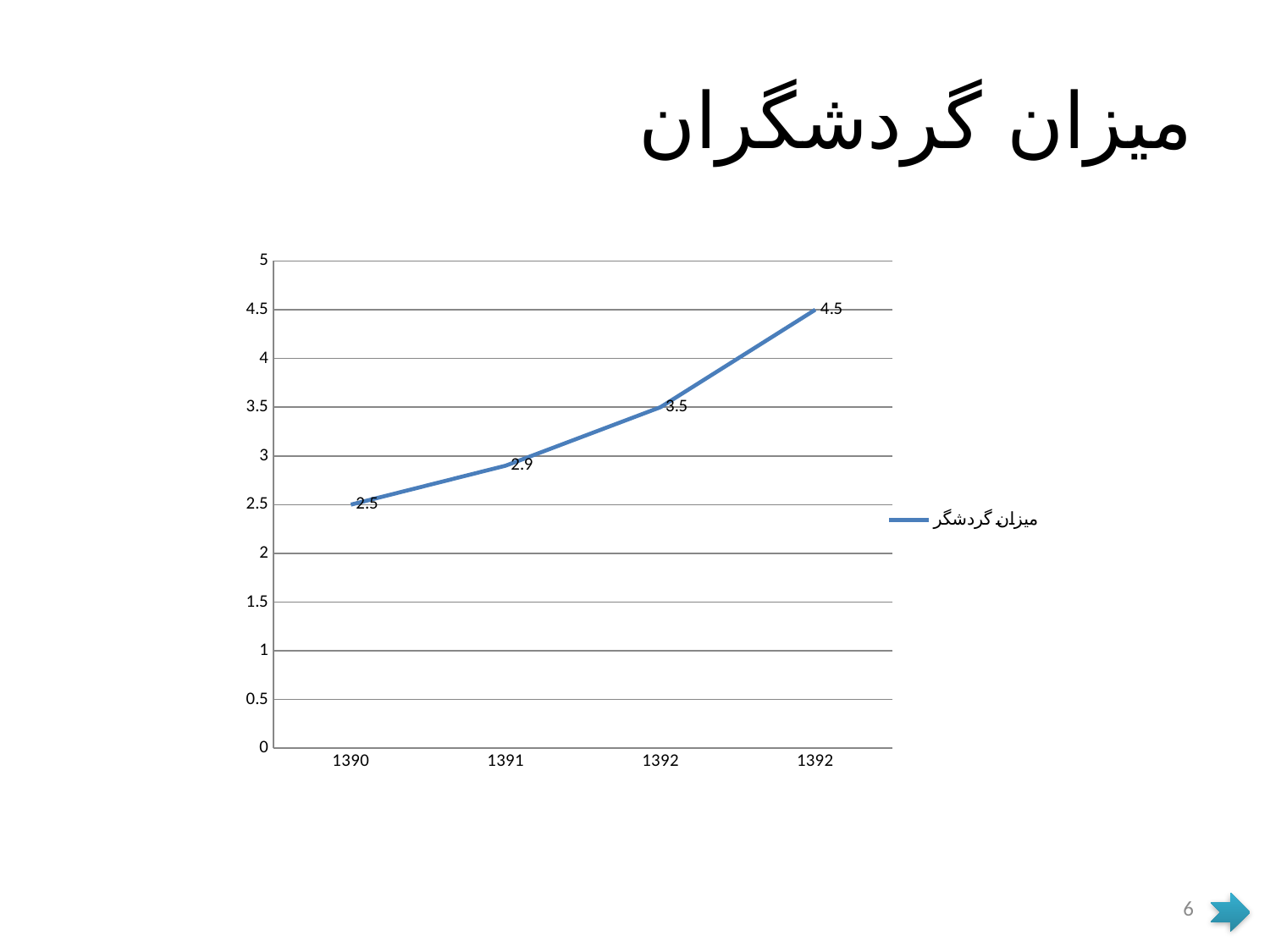

# میزان گردشگران

### Chart

| Category | میزان گردشگر |
|---|---|
| 1390 | 2.5 |
| 1391 | 2.9 |
| 1392 | 3.5 |
| 1392 | 4.5 |
6